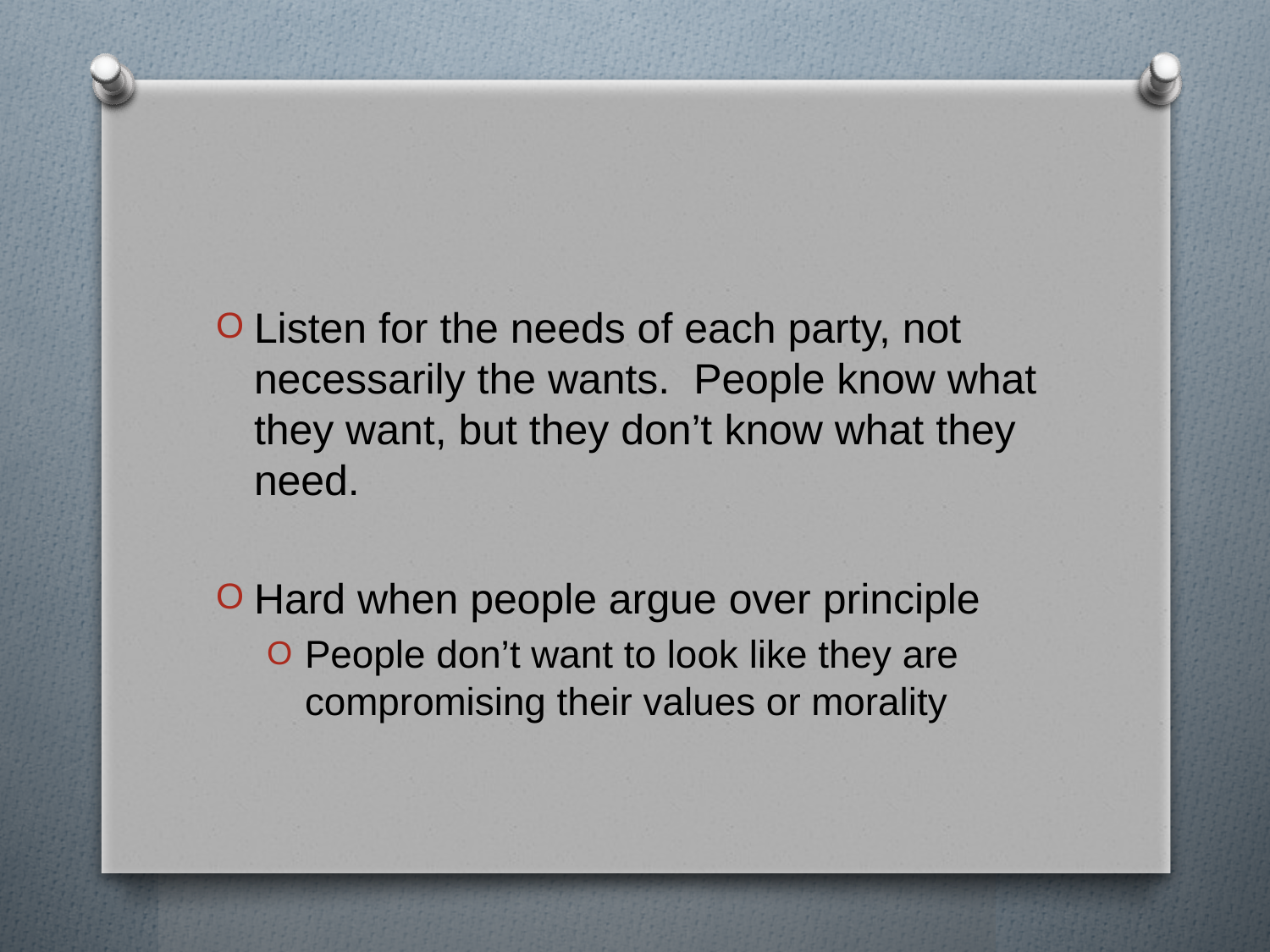

#
Listen for the needs of each party, not necessarily the wants.  People know what they want, but they don’t know what they need.

Hard when people argue over principle
People don’t want to look like they are compromising their values or morality